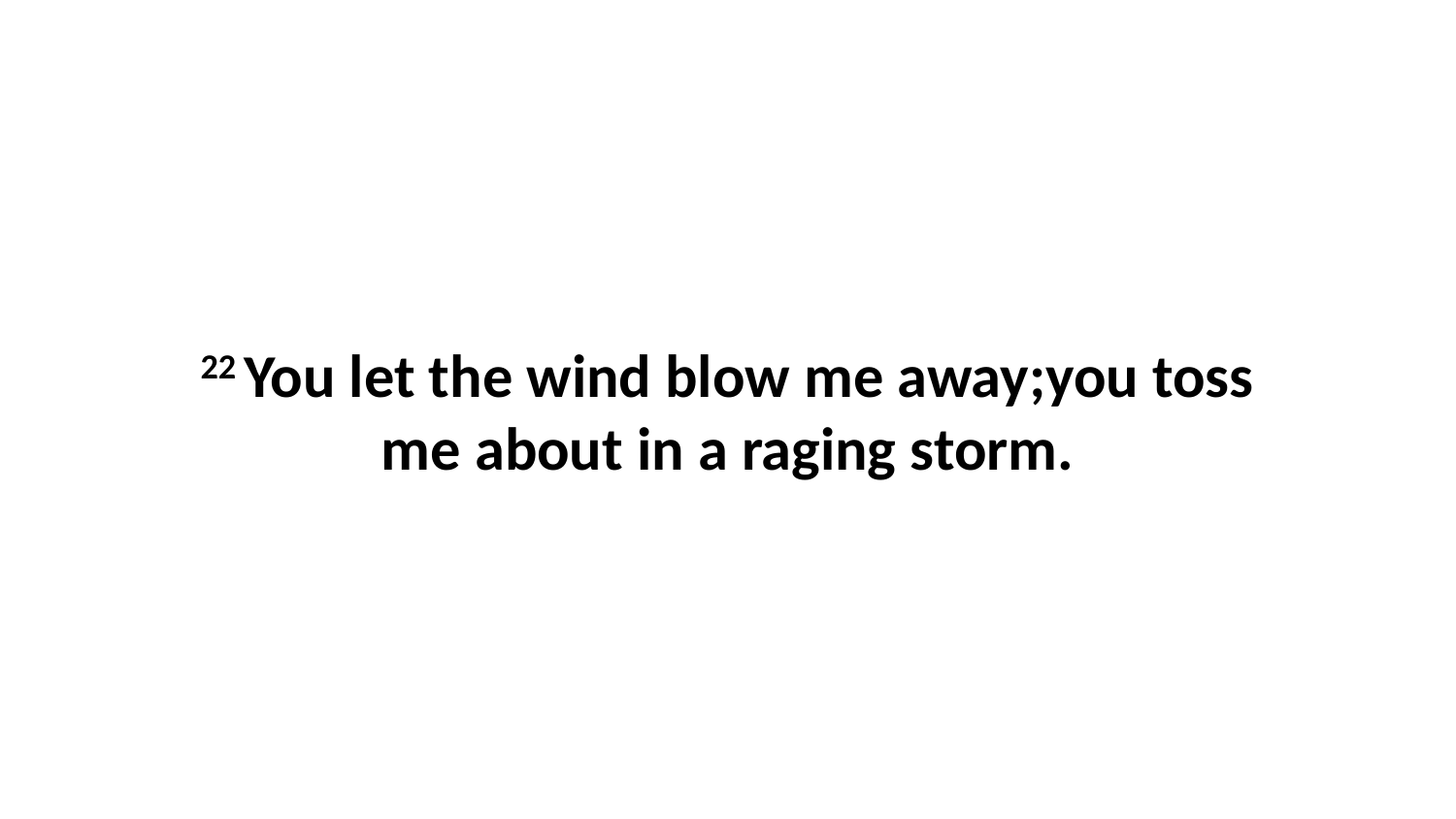

22 You let the wind blow me away;you toss me about in a raging storm.